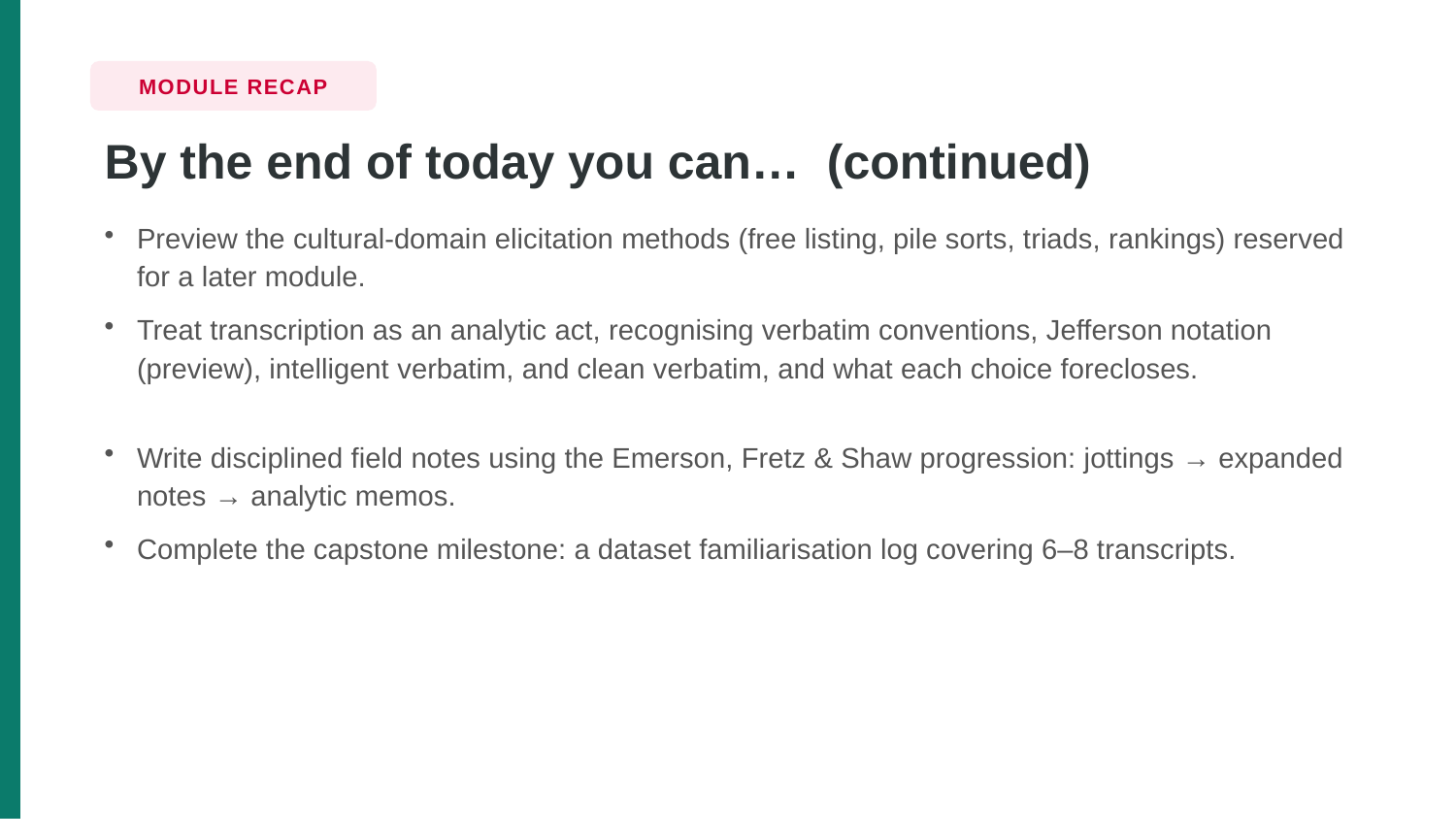

MODULE RECAP
By the end of today you can…  (continued)
Preview the cultural-domain elicitation methods (free listing, pile sorts, triads, rankings) reserved for a later module.
Treat transcription as an analytic act, recognising verbatim conventions, Jefferson notation (preview), intelligent verbatim, and clean verbatim, and what each choice forecloses.
Write disciplined field notes using the Emerson, Fretz & Shaw progression: jottings → expanded notes → analytic memos.
Complete the capstone milestone: a dataset familiarisation log covering 6–8 transcripts.